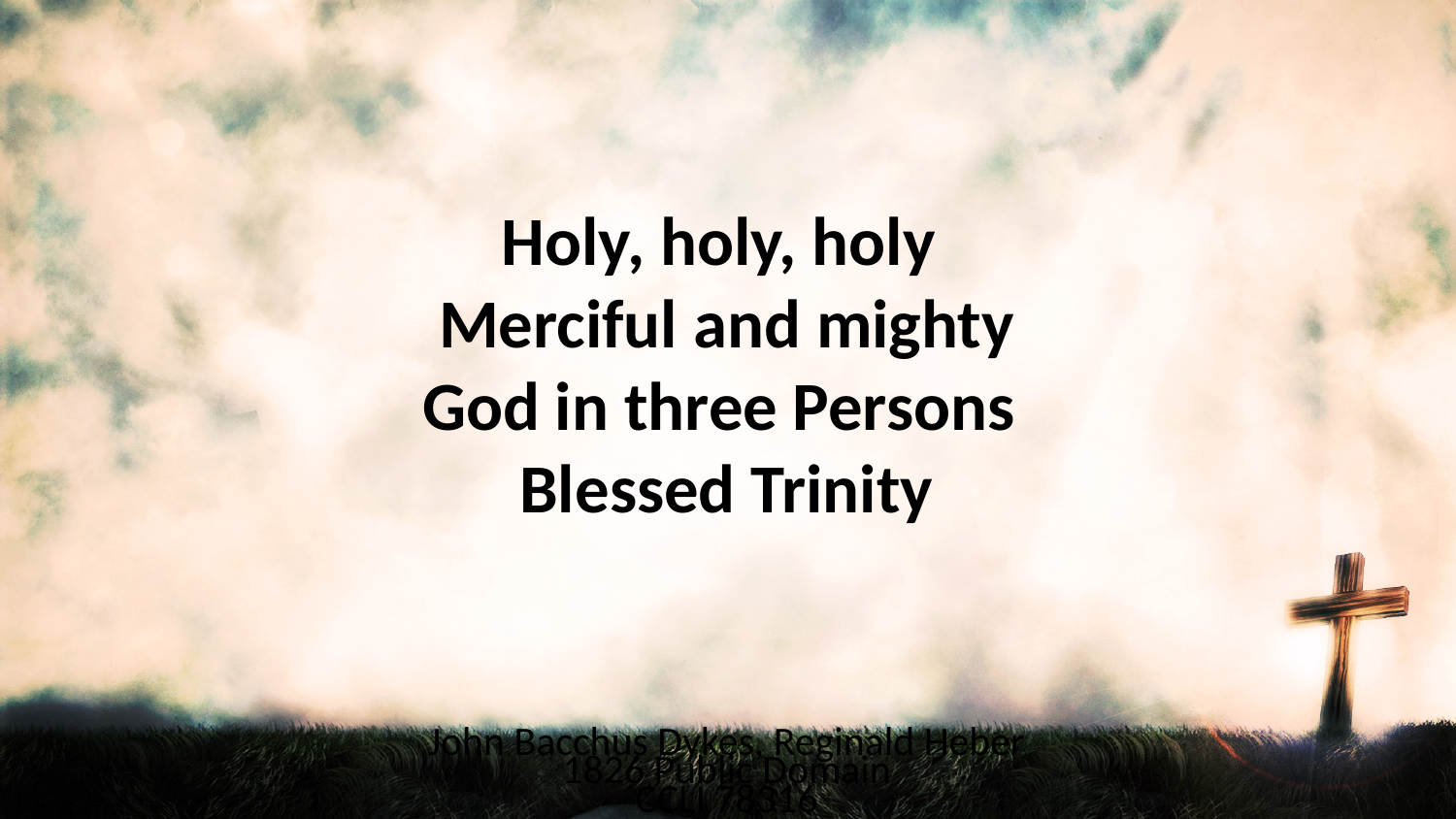

Holy, holy, holy
Merciful and mighty
God in three Persons
Blessed Trinity
John Bacchus Dykes, Reginald Heber
1826 Public Domain
CCLI 78316